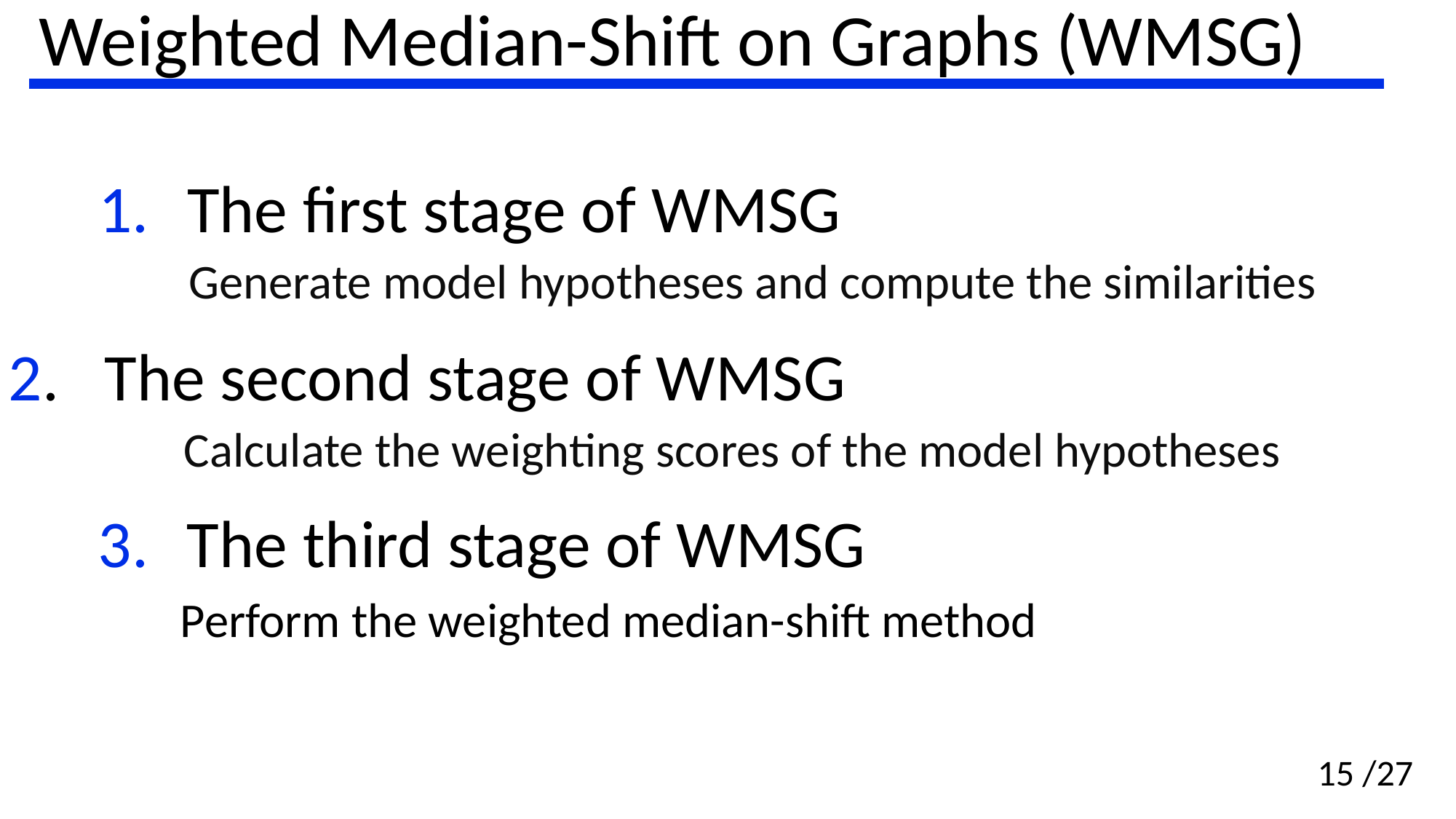

Weighted Median-Shift on Graphs (WMSG)

The first stage of WMSG
Generate model hypotheses and compute the similarities
2.   The second stage of WMSG
Calculate the weighting scores of the model hypotheses
The third stage of WMSG
Perform the weighted median-shift method
15 /27